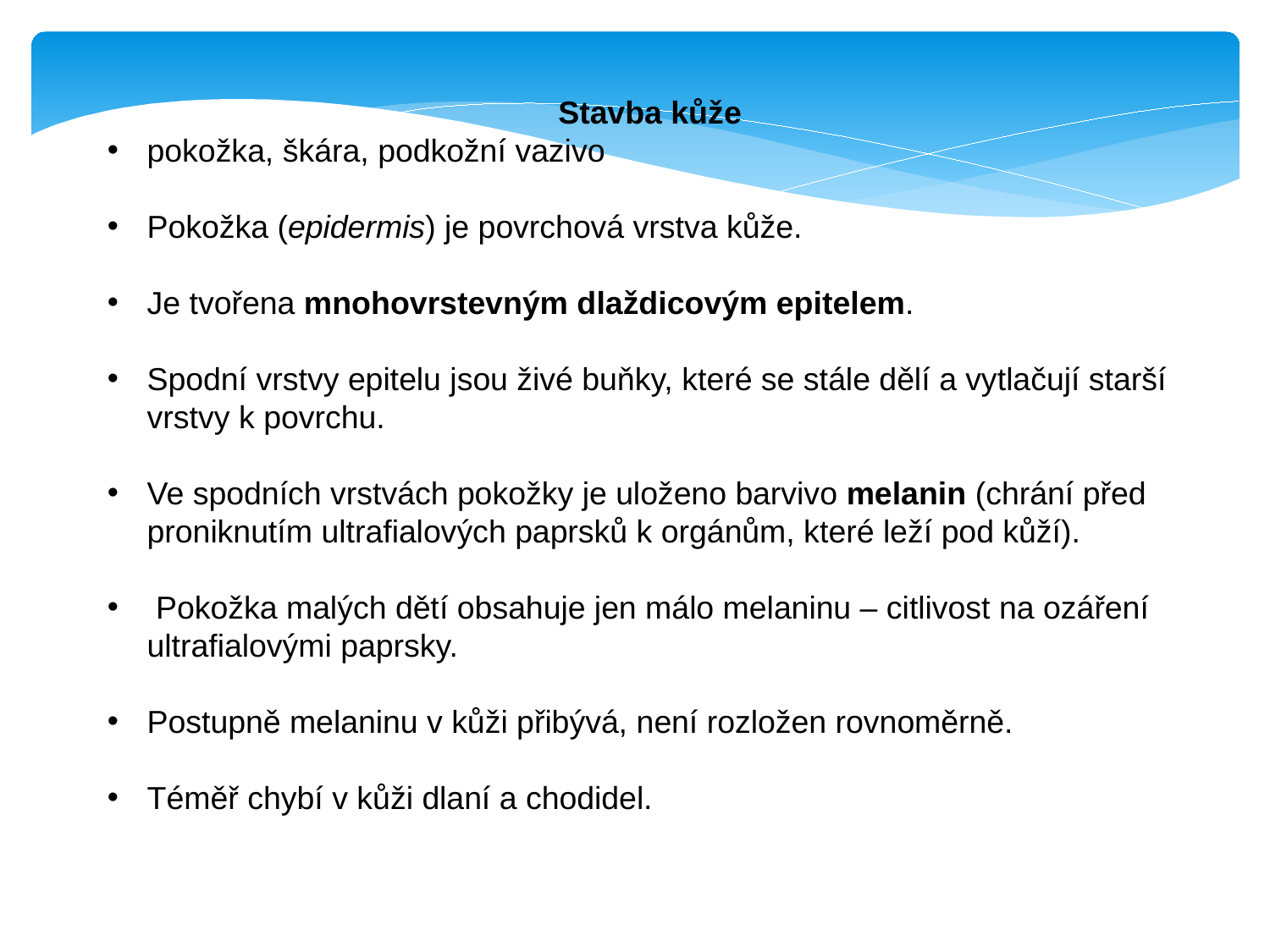

Stavba kůže
pokožka, škára, podkožní vazivo

Pokožka (epidermis) je povrchová vrstva kůže.

Je tvořena mnohovrstevným dlaždicovým epitelem.

Spodní vrstvy epitelu jsou živé buňky, které se stále dělí a vytlačují starší vrstvy k povrchu.

Ve spodních vrstvách pokožky je uloženo barvivo melanin (chrání před proniknutím ultrafialových paprsků k orgánům, které leží pod kůží).

 Pokožka malých dětí obsahuje jen málo melaninu – citlivost na ozáření ultrafialovými paprsky.

Postupně melaninu v kůži přibývá, není rozložen rovnoměrně.

Téměř chybí v kůži dlaní a chodidel.